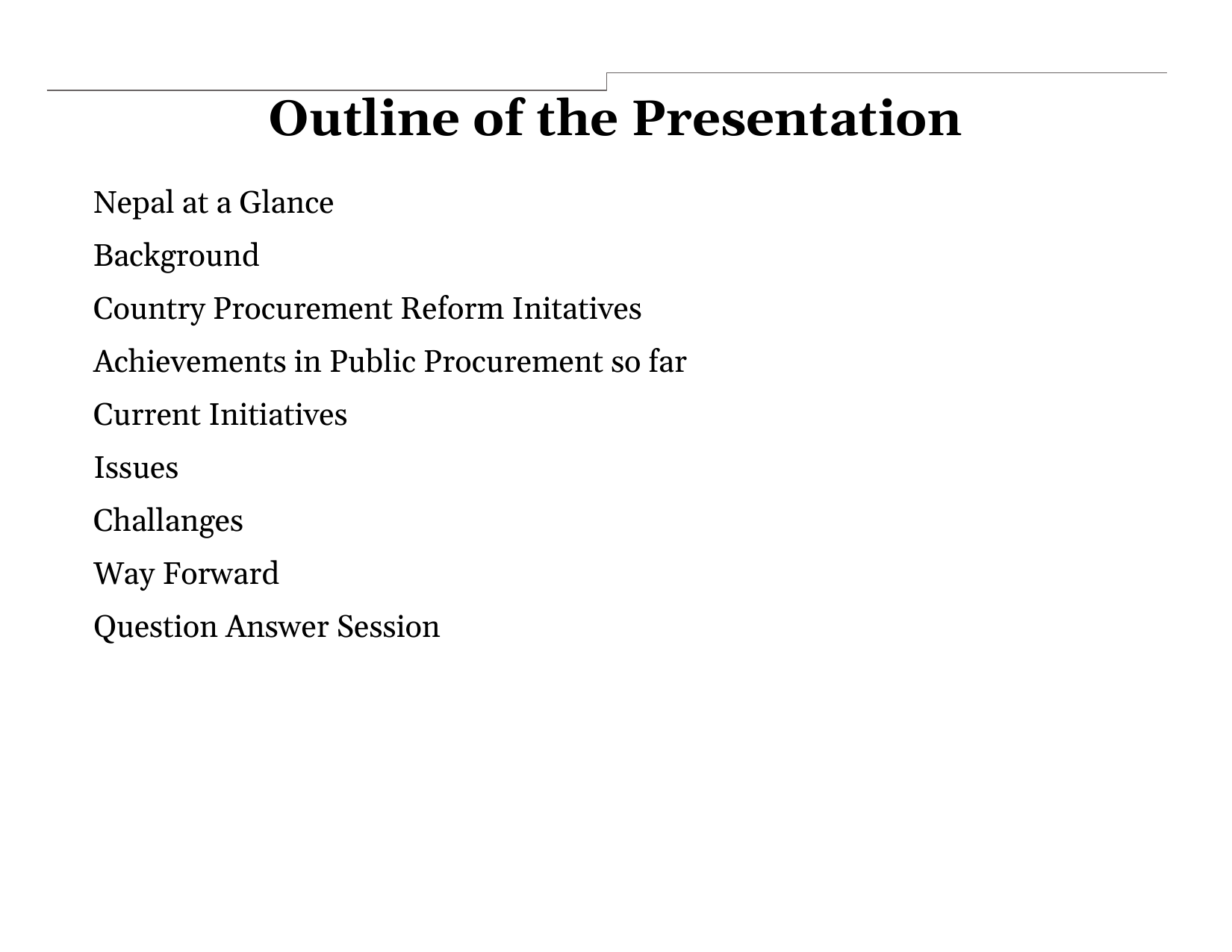

Outline of the Presentation
| Nepal at a Glance |
| --- |
| Background |
| Country Procurement Reform Initatives |
| Achievements in Public Procurement so far |
| Current Initiatives |
| Issues |
| Challanges |
| Way Forward |
| Question Answer Session |